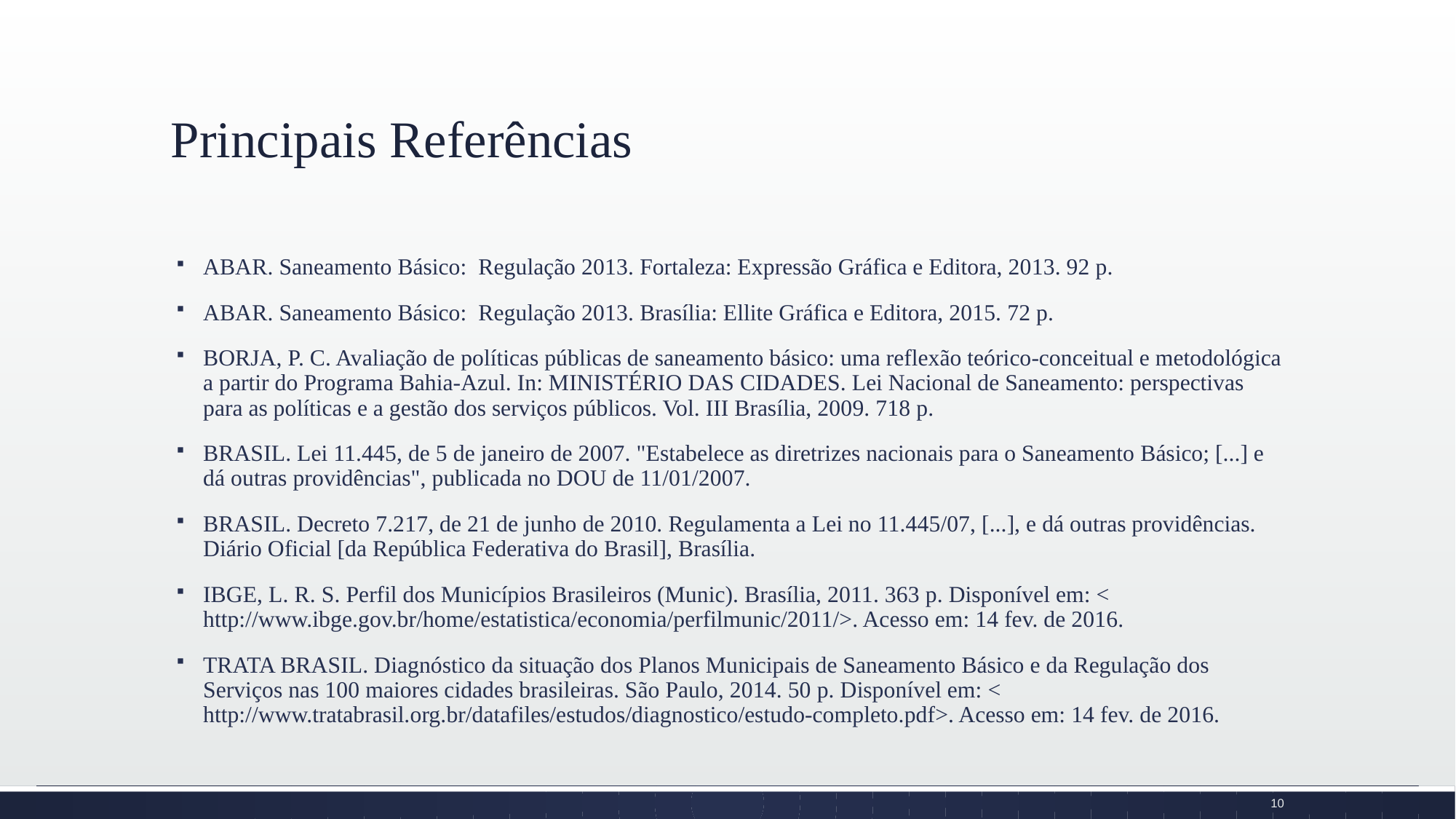

# Principais Referências
ABAR. Saneamento Básico:  Regulação 2013. Fortaleza: Expressão Gráfica e Editora, 2013. 92 p.
ABAR. Saneamento Básico:  Regulação 2013. Brasília: Ellite Gráfica e Editora, 2015. 72 p.
BORJA, P. C. Avaliação de políticas públicas de saneamento básico: uma reflexão teórico-conceitual e metodológica a partir do Programa Bahia-Azul. In: MINISTÉRIO DAS CIDADES. Lei Nacional de Saneamento: perspectivas para as políticas e a gestão dos serviços públicos. Vol. III Brasília, 2009. 718 p.
BRASIL. Lei 11.445, de 5 de janeiro de 2007. "Estabelece as diretrizes nacionais para o Saneamento Básico; [...] e dá outras providências", publicada no DOU de 11/01/2007.
BRASIL. Decreto 7.217, de 21 de junho de 2010. Regulamenta a Lei no 11.445/07, [...], e dá outras providências. Diário Oficial [da República Federativa do Brasil], Brasília.
IBGE, L. R. S. Perfil dos Municípios Brasileiros (Munic). Brasília, 2011. 363 p. Disponível em: < http://www.ibge.gov.br/home/estatistica/economia/perfilmunic/2011/>. Acesso em: 14 fev. de 2016.
TRATA BRASIL. Diagnóstico da situação dos Planos Municipais de Saneamento Básico e da Regulação dos Serviços nas 100 maiores cidades brasileiras. São Paulo, 2014. 50 p. Disponível em: < http://www.tratabrasil.org.br/datafiles/estudos/diagnostico/estudo-completo.pdf>. Acesso em: 14 fev. de 2016.

10